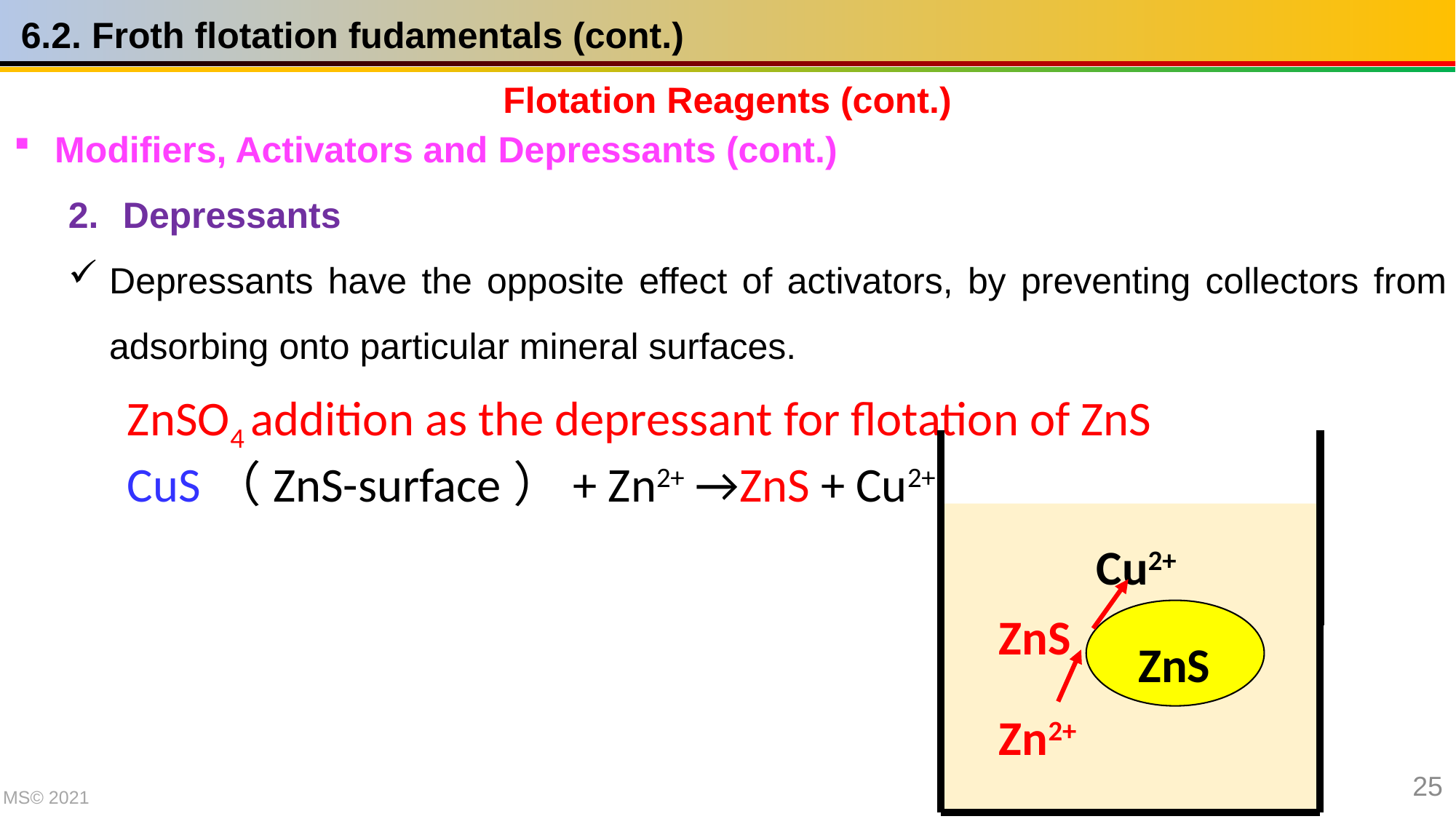

6.2. Froth flotation fudamentals (cont.)

Flotation Reagents (cont.)
Modifiers, Activators and Depressants (cont.)
Depressants
Depressants have the opposite effect of activators, by preventing collectors from adsorbing onto particular mineral surfaces.
ZnSO4 addition as the depressant for flotation of ZnS
CuS（ZnS-surface）+ Zn2+ →ZnS + Cu2+

Cu2+
ZnS
Zn2+

ZnS

25
MS© 2021